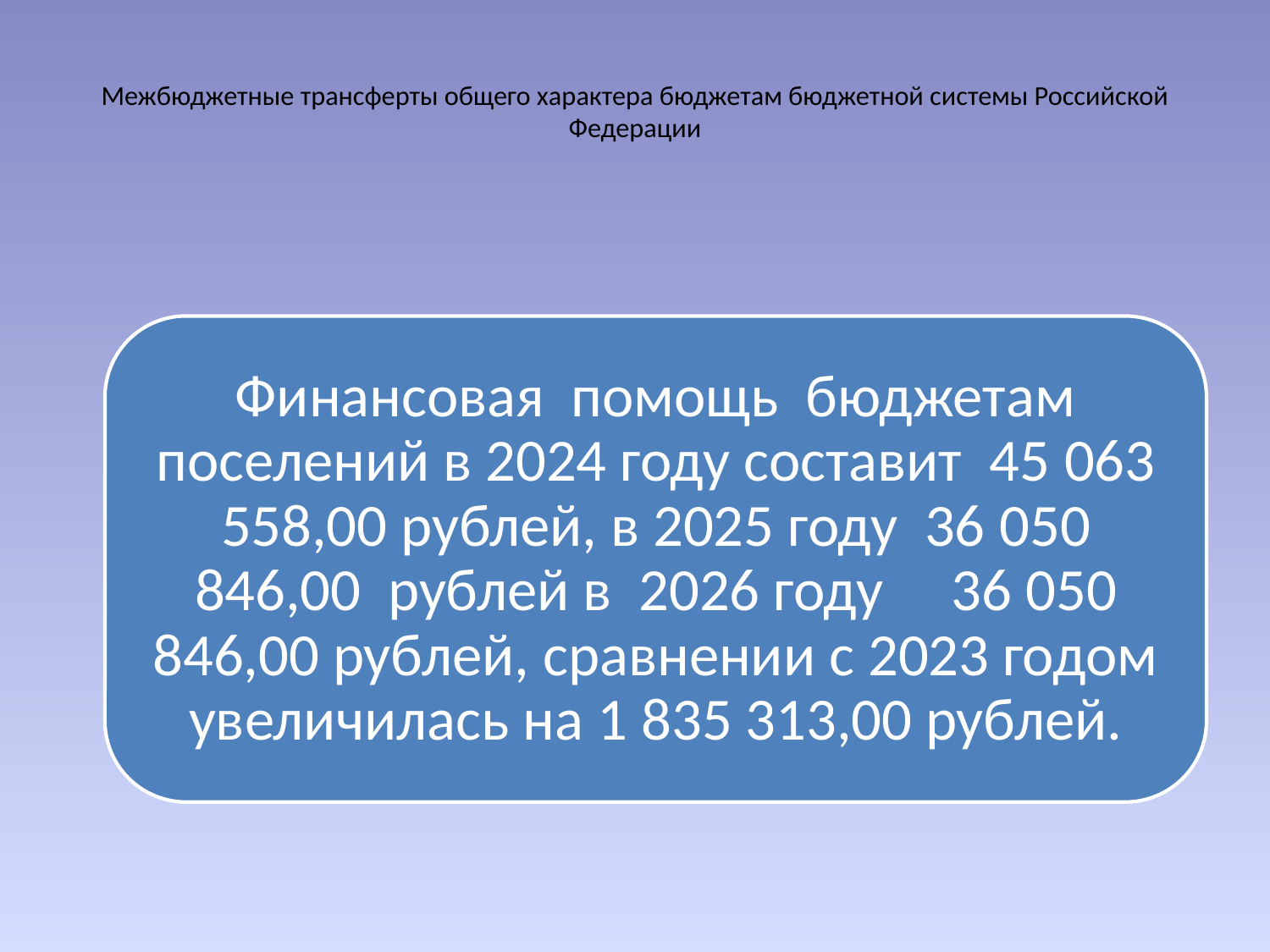

# Межбюджетные трансферты общего характера бюджетам бюджетной системы Российской Федерации
Финансовая  помощь  бюджетам поселений в 2024 году составит  45 063 558,00 рублей, в 2025 году  36 050 846,00  рублей в  2026 году     36 050 846,00 рублей, сравнении с 2023 годом увеличилась на 1 835 313,00 рублей.